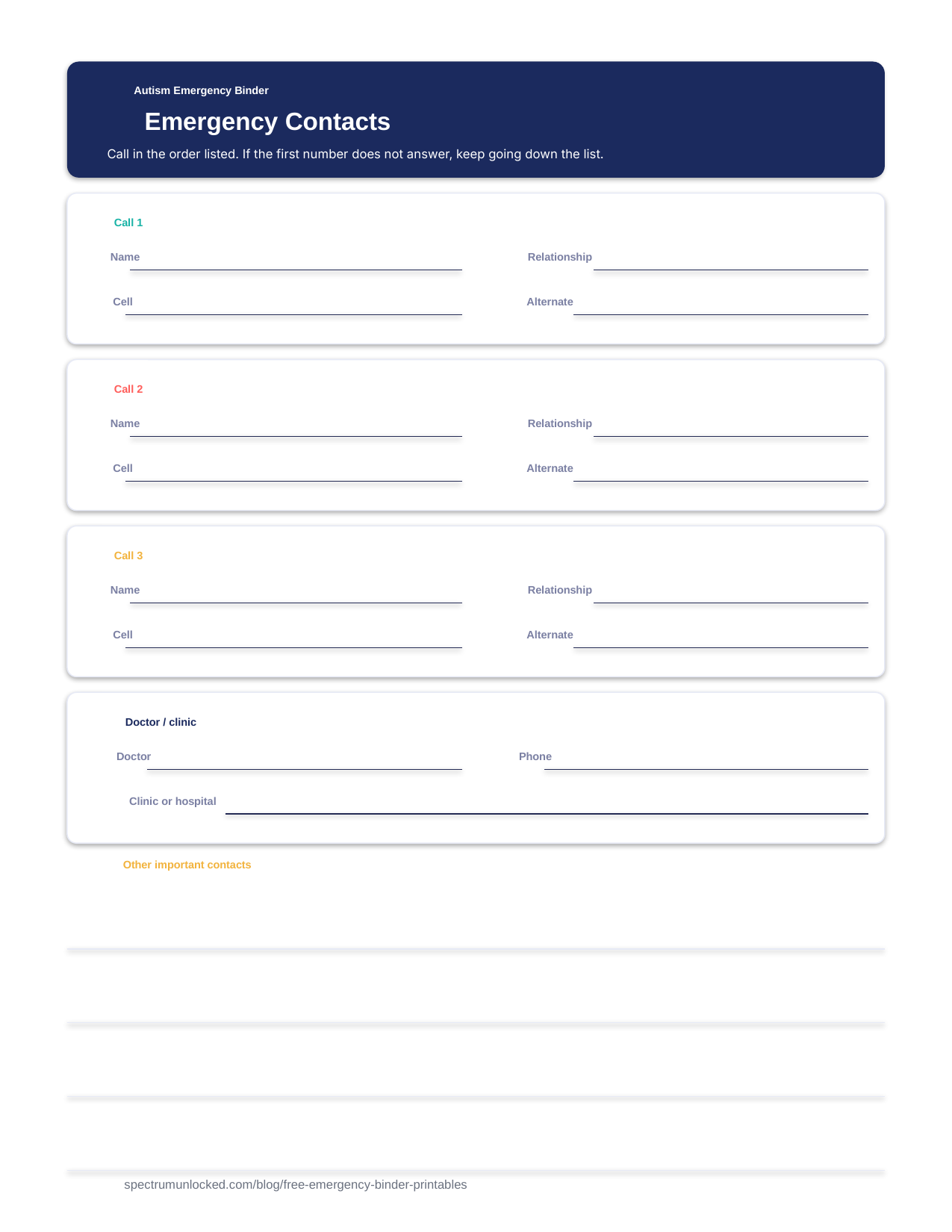

Autism Emergency Binder
Emergency Contacts
Call in the order listed. If the first number does not answer, keep going down the list.

Call 1

Name
Relationship

Cell
Alternate

Call 2

Name
Relationship

Cell
Alternate

Call 3

Name
Relationship

Cell
Alternate

Doctor / clinic

Doctor
Phone

Clinic or hospital
Other important contacts

spectrumunlocked.com/blog/free-emergency-binder-printables